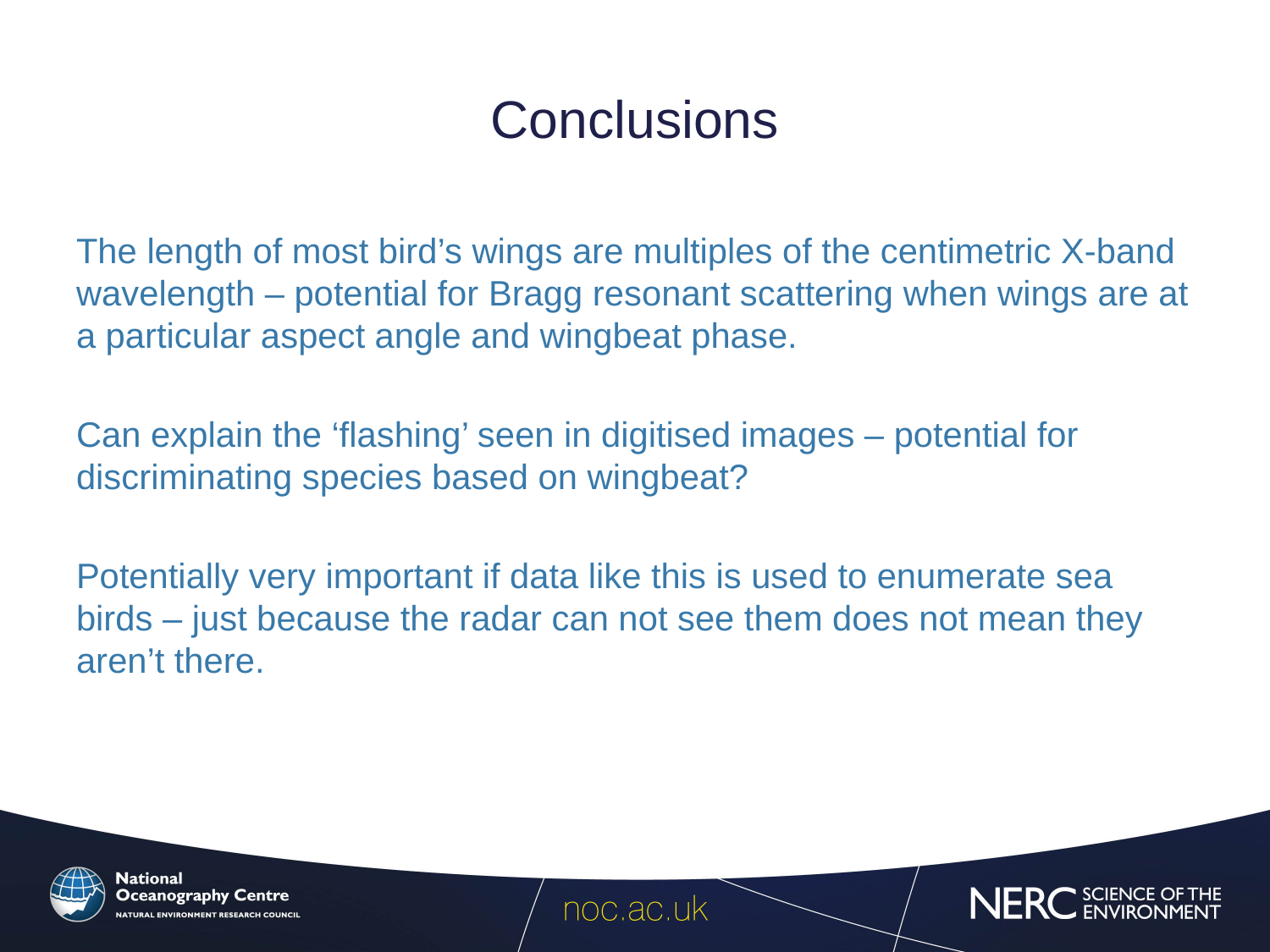

# Conclusions
The length of most bird’s wings are multiples of the centimetric X-band wavelength – potential for Bragg resonant scattering when wings are at a particular aspect angle and wingbeat phase.

Can explain the ‘flashing’ seen in digitised images – potential for discriminating species based on wingbeat?

Potentially very important if data like this is used to enumerate sea birds – just because the radar can not see them does not mean they aren’t there.